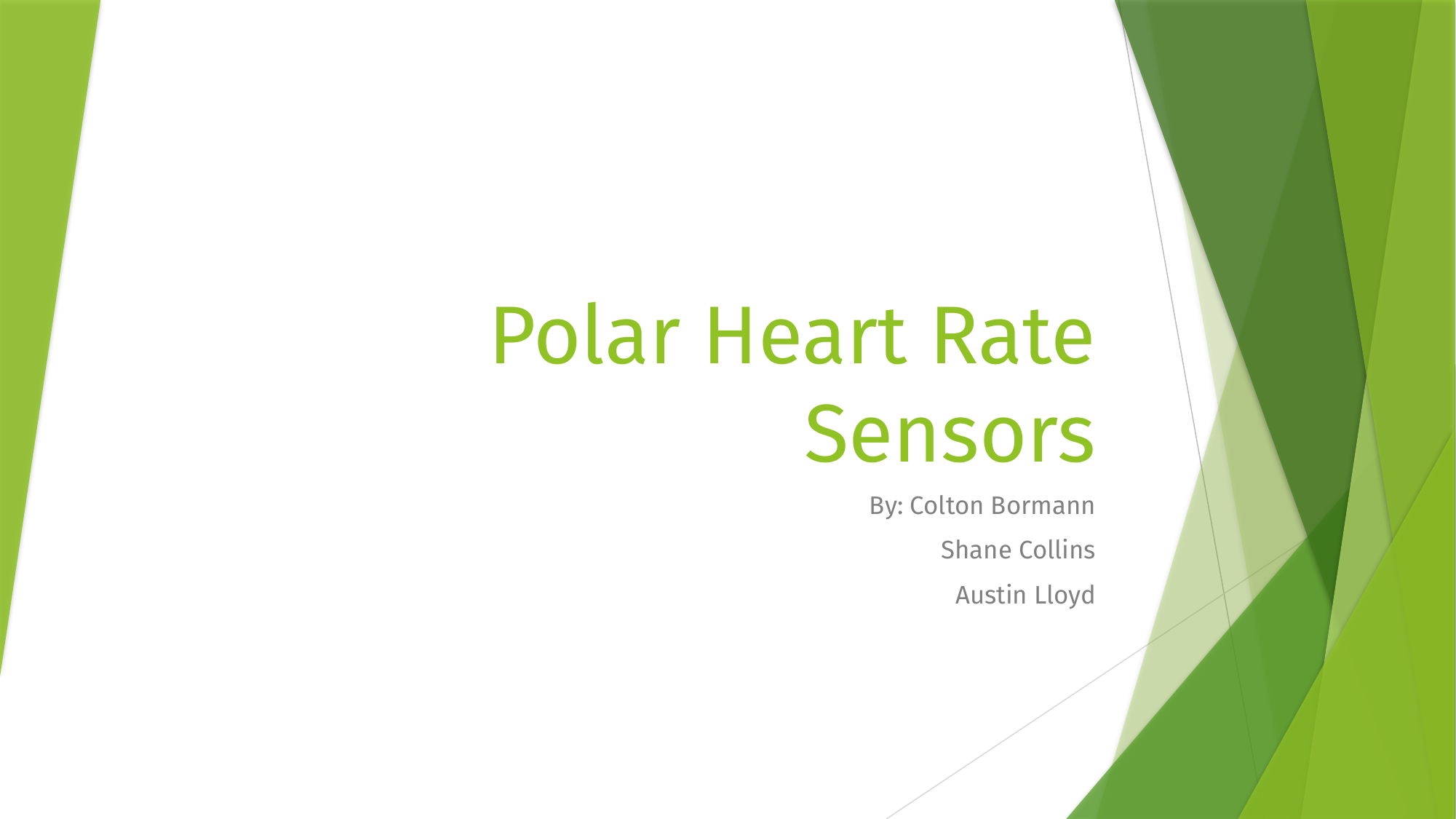

# Polar Heart Rate Sensors
By: Colton Bormann
Shane Collins
Austin Lloyd